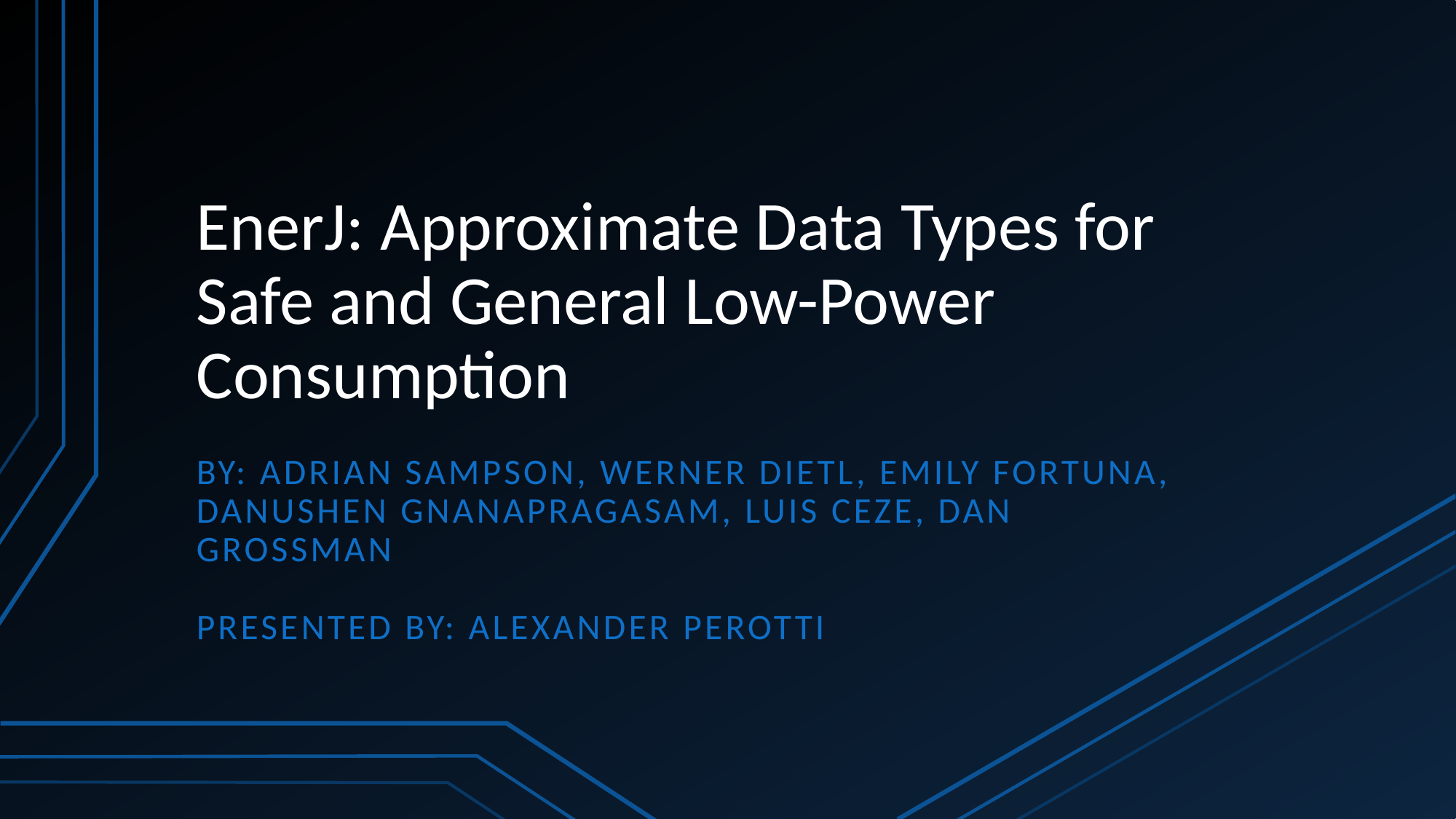

# EnerJ: Approximate Data Types for Safe and General Low-Power Consumption
BY: ADRIAN Sampson, Werner dietl, Emily fortuna, danushen gnanapragasam, luis ceze, dan grossman

Presented By: Alexander Perotti